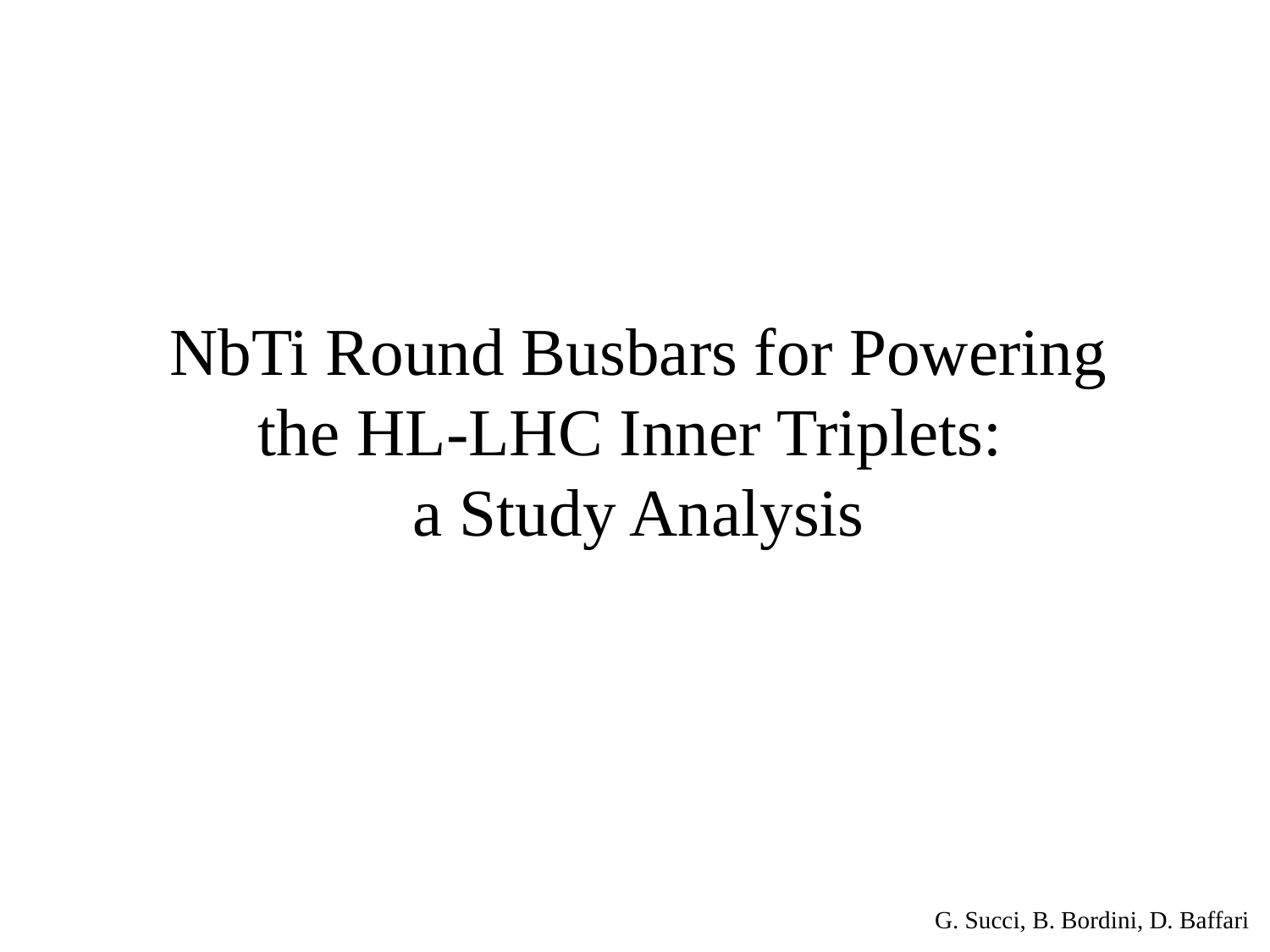

NbTi Round Busbars for Powering the HL-LHC Inner Triplets:
a Study Analysis
G. Succi, B. Bordini, D. Baffari